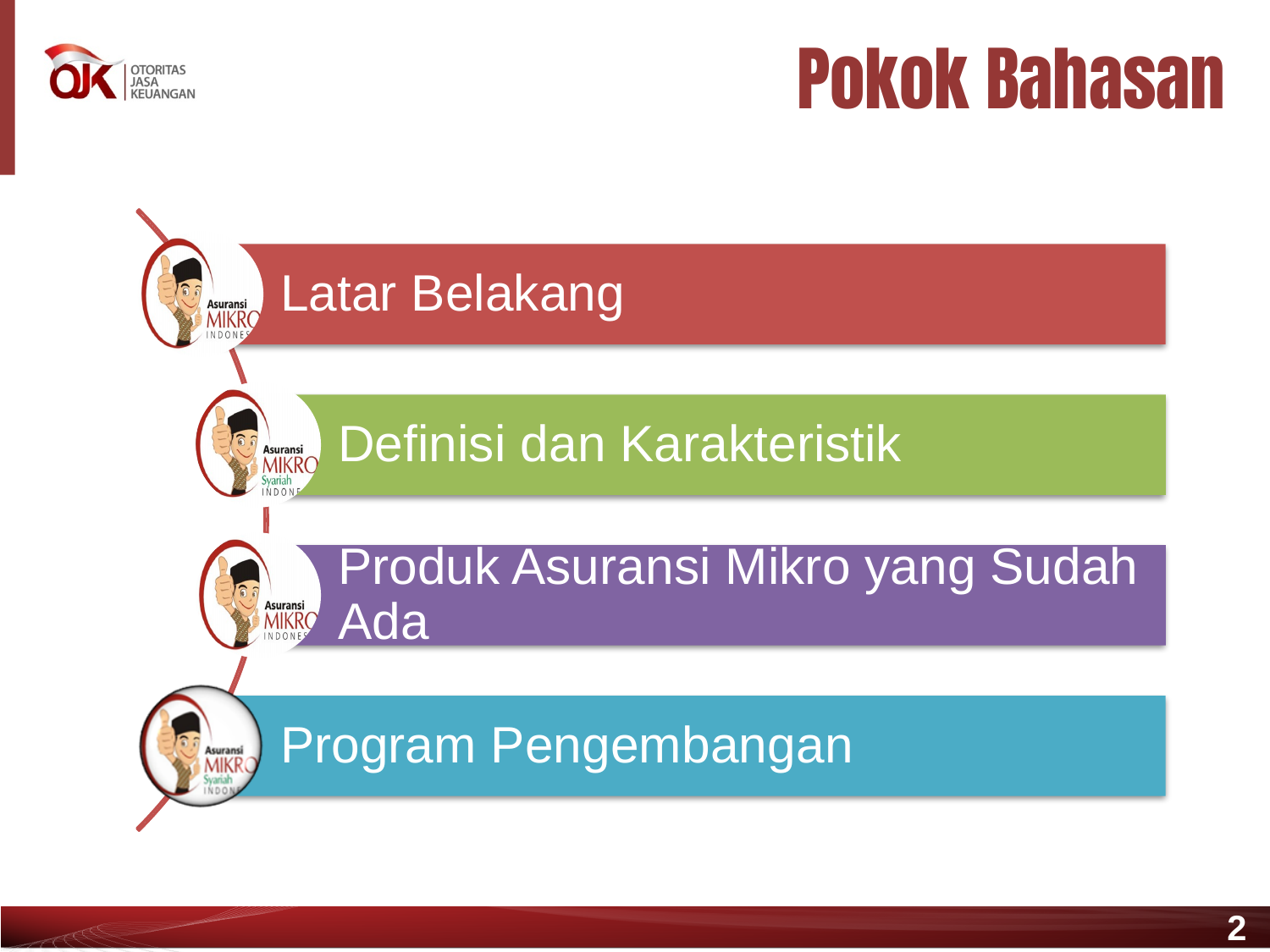

# Pokok Bahasan
Latar Belakang
Definisi dan Karakteristik
Produk Asuransi Mikro yang Sudah Ada
Program Pengembangan